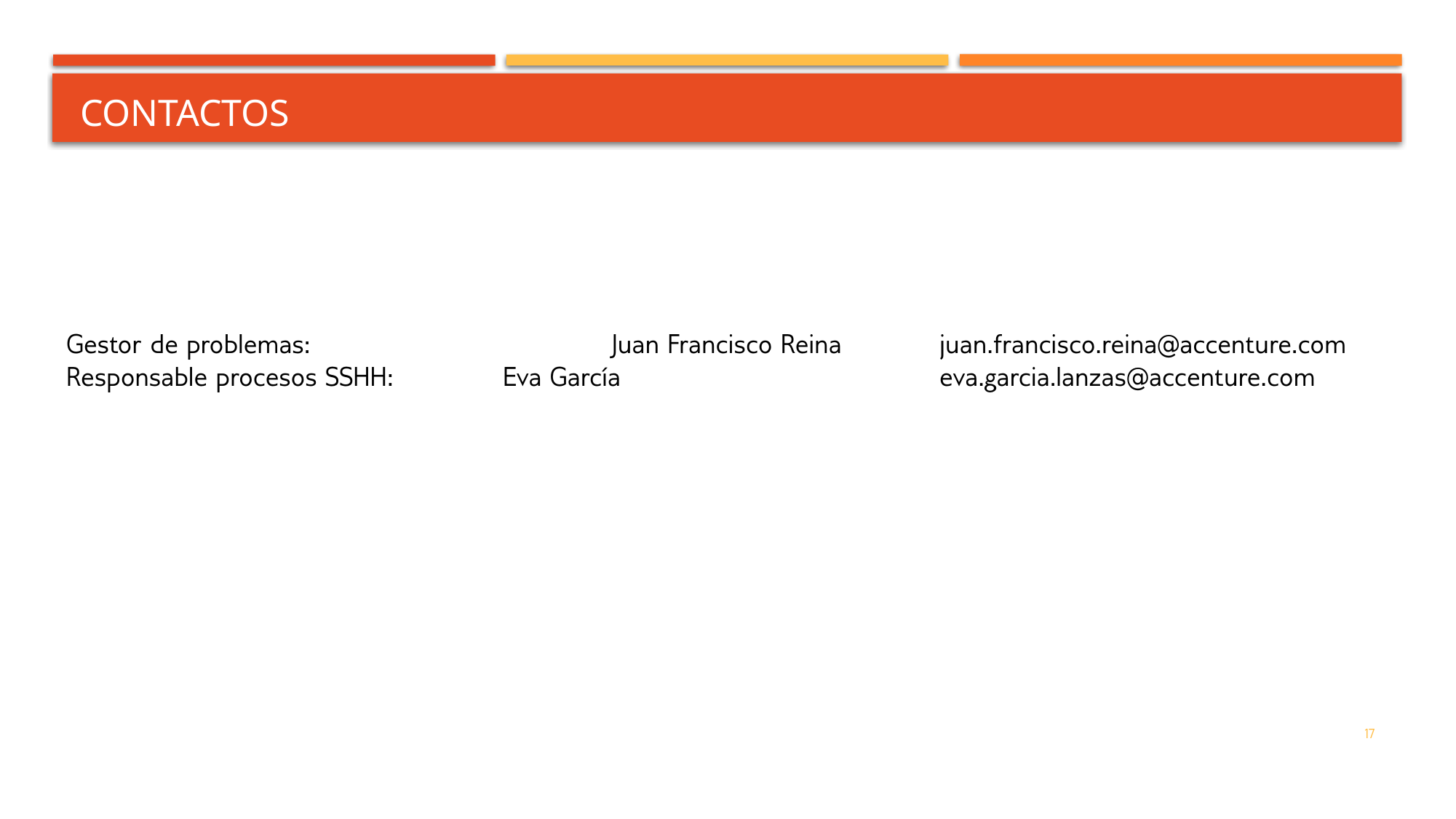

# CONTACTOS

Gestor de problemas: 			Juan Francisco Reina 	juan.francisco.reina@accenture.com
Responsable procesos SSHH: 	Eva García  			eva.garcia.lanzas@accenture.com

17